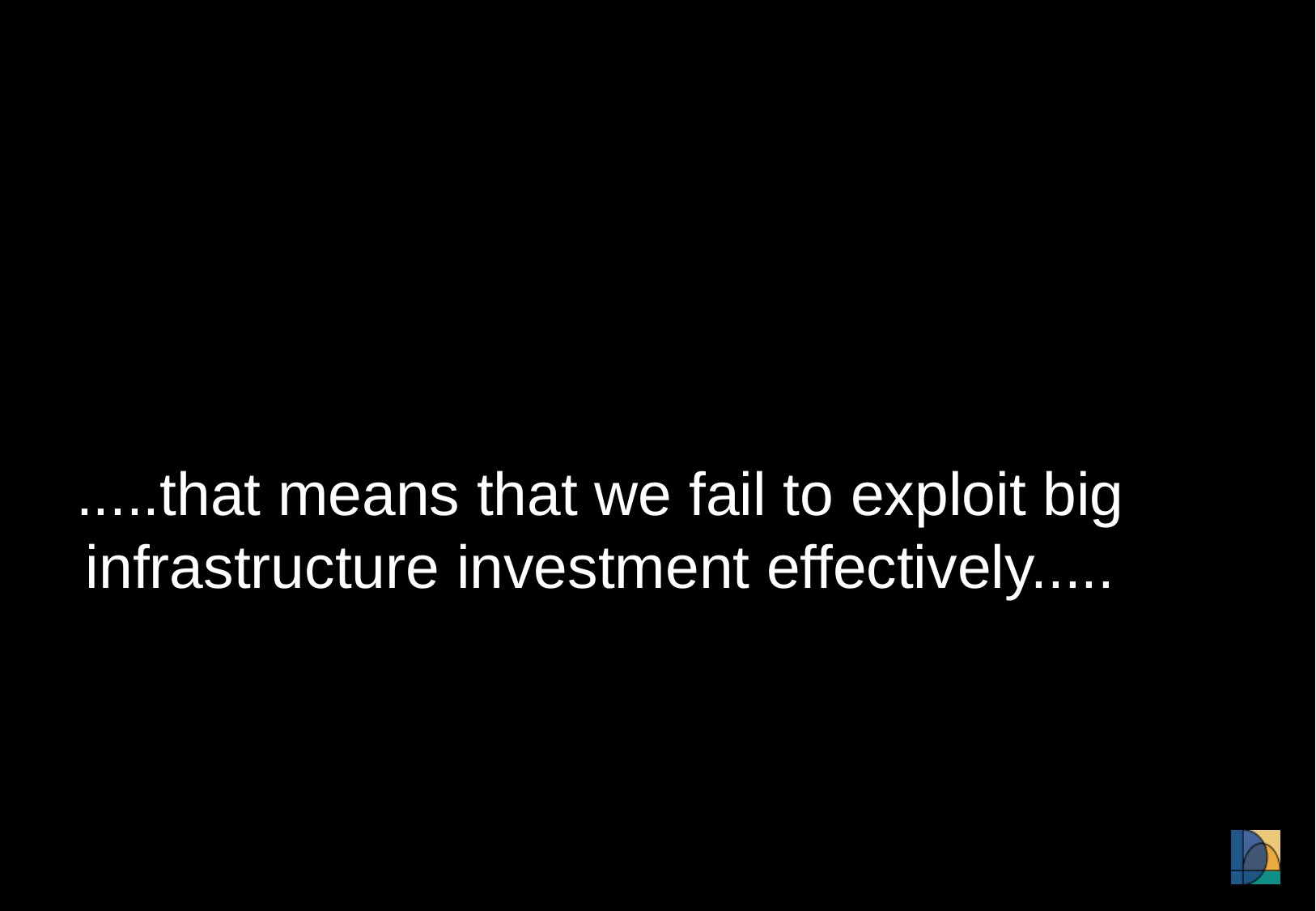

#
.....that means that we fail to exploit big infrastructure investment effectively.....